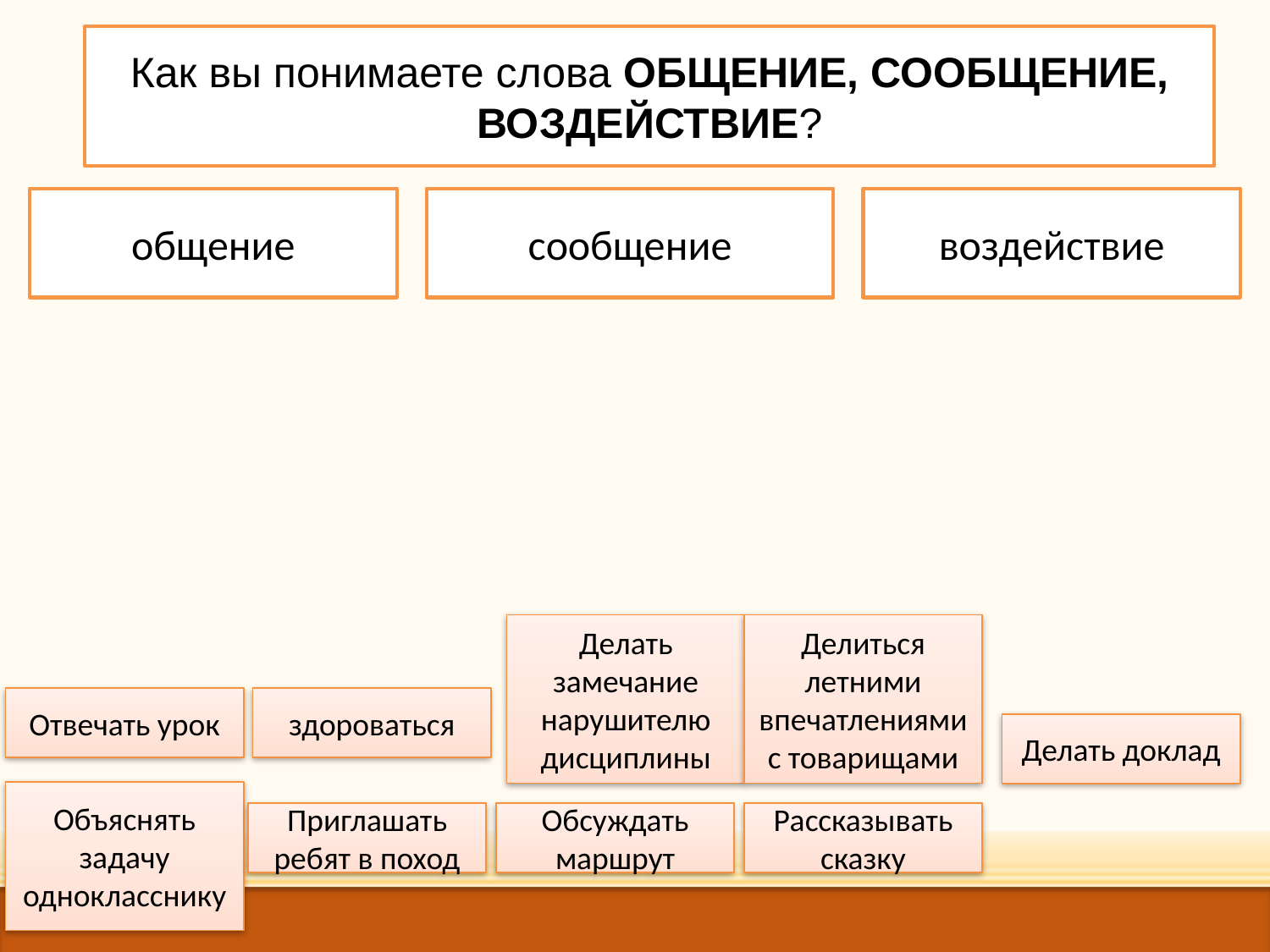

# Как вы понимаете слова ОБЩЕНИЕ, СООБЩЕНИЕ, ВОЗДЕЙСТВИЕ?
общение
сообщение
воздействие

Делать замечание нарушителю дисциплины
Делиться летними впечатлениями с товарищами
Отвечать урок
здороваться
Делать доклад
Объяснять задачу однокласснику
Приглашать ребят в поход
Обсуждать маршрут
Рассказывать сказку